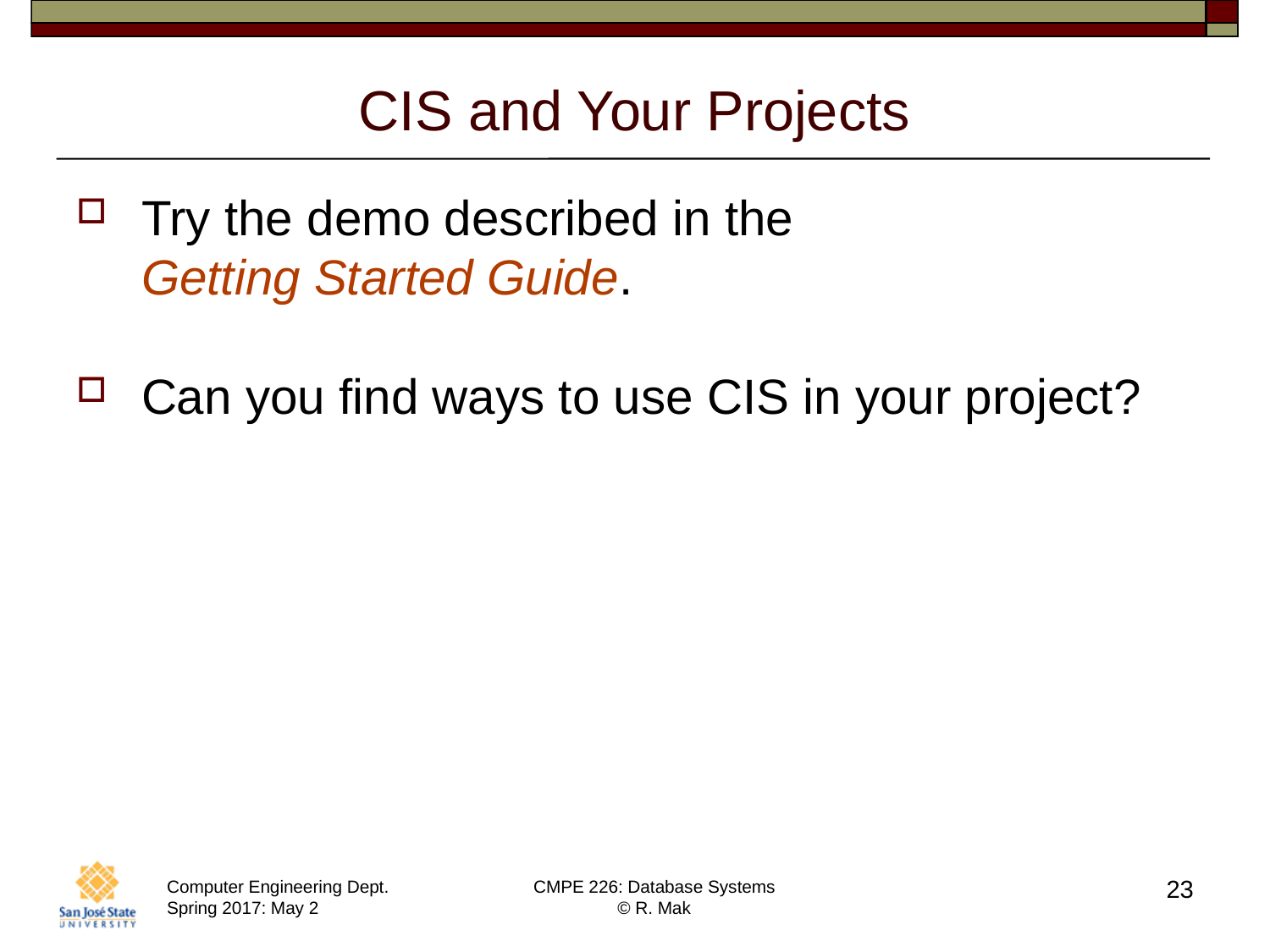

# CIS and Your Projects
Try the demo described in the
Getting Started Guide.

Can you find ways to use CIS in your project?
23